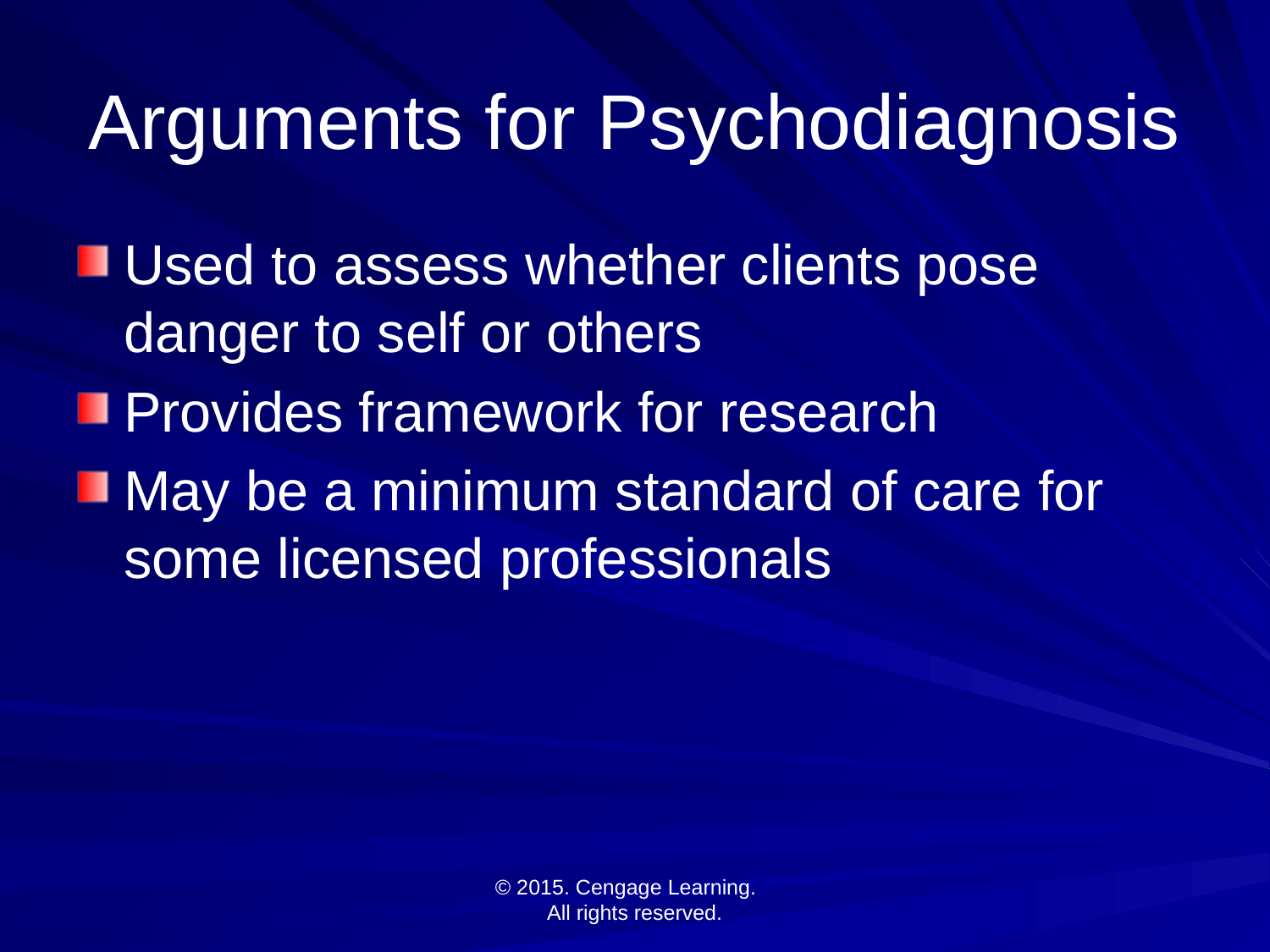

# Arguments for Psychodiagnosis
Used to assess whether clients pose danger to self or others
Provides framework for research
May be a minimum standard of care for some licensed professionals
© 2015. Cengage Learning.
All rights reserved.